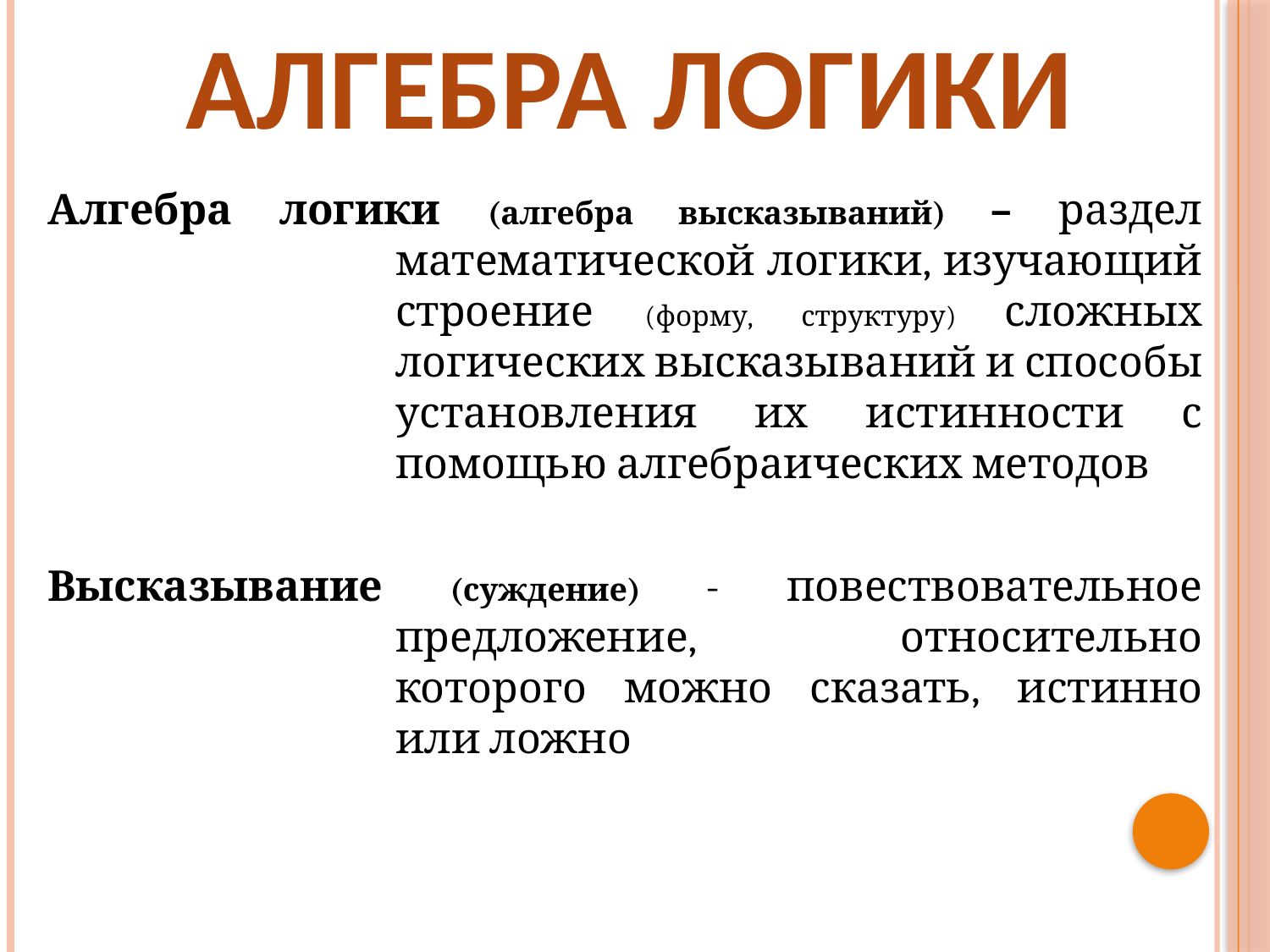

# Алгебра логики
Алгебра логики (алгебра высказываний) – раздел математической логики, изучающий строение (форму, структуру) сложных логических высказываний и способы установления их истинности с помощью алгебраических методов

Высказывание (суждение) - повествовательное предложение, относительно которого можно сказать, истинно или ложно